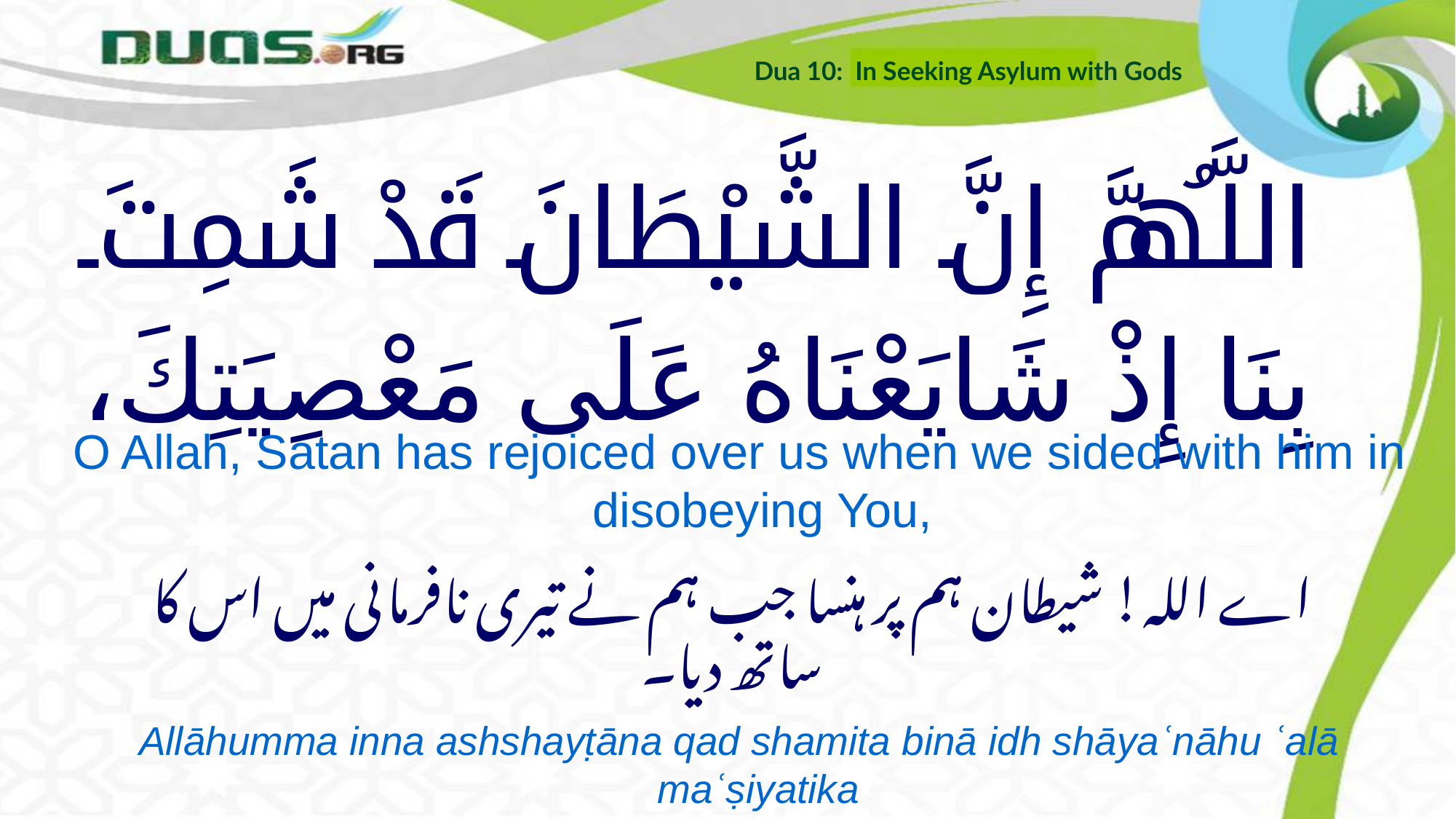

Dua 10:  In Seeking Asylum with Gods
# اللَّهُمَّ إِنَّ الشَّيْطَانَ قَدْ شَمِتَ بِنَا إِذْ شَايَعْنَاهُ عَلَى مَعْصِيَتِكَ،

O Allah, Satan has rejoiced over us when we sided with him in disobeying You,

اے اللہ! شیطان ہم پر ہنسا جب ہم نے تیری نافرمانی میں اس کا ساتھ دیا۔
Allāhumma inna ashshayṭāna qad shamita binā idh shāyaʿnāhu ʿalā maʿṣiyatika